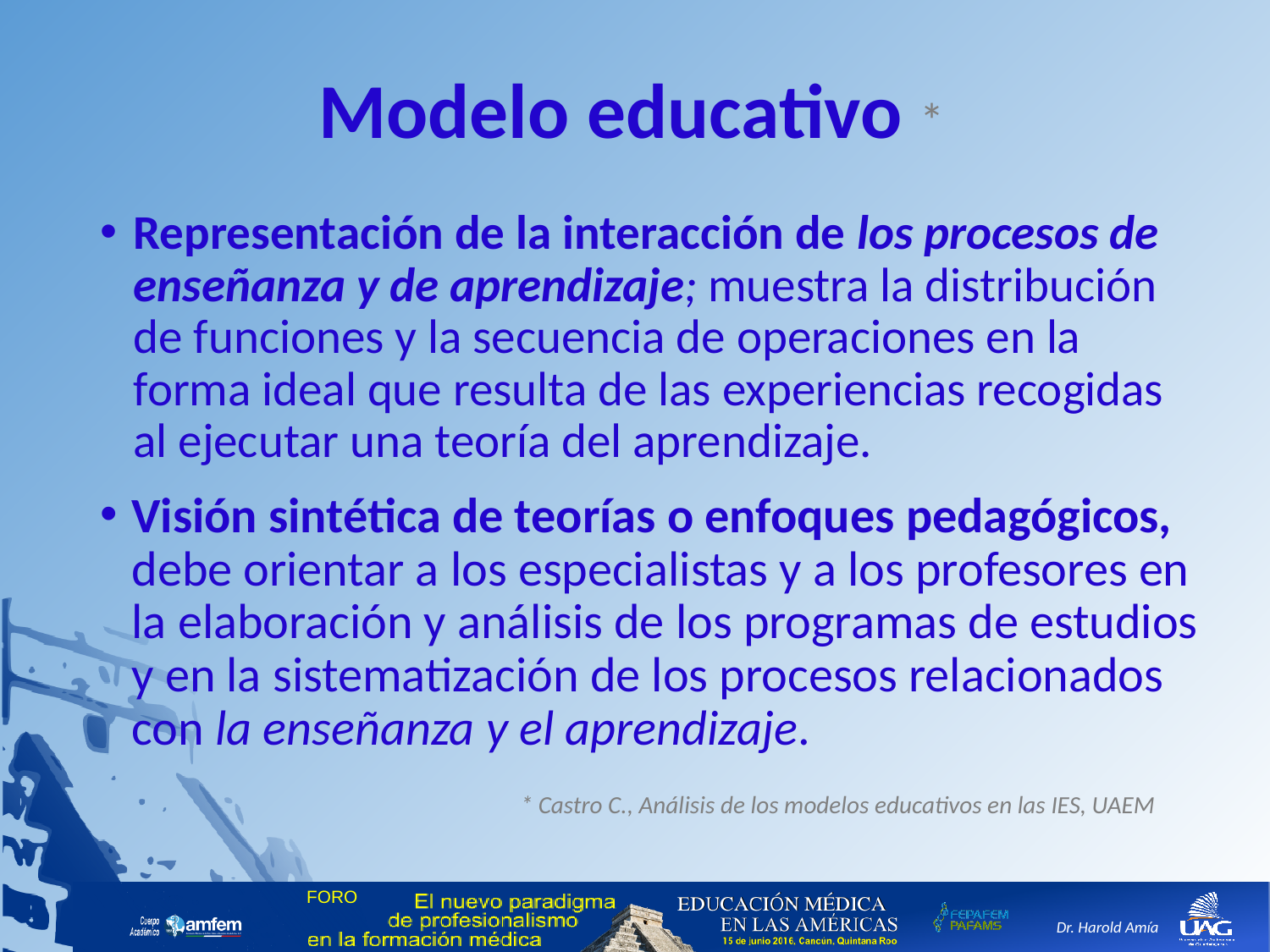

# Modelo educativo *
Representación de la interacción de los procesos de enseñanza y de aprendizaje; muestra la distribución de funciones y la secuencia de operaciones en la forma ideal que resulta de las experiencias recogidas al ejecutar una teoría del aprendizaje.

Visión sintética de teorías o enfoques pedagógicos, debe orientar a los especialistas y a los profesores en la elaboración y análisis de los programas de estudios y en la sistematización de los procesos relacionados con la enseñanza y el aprendizaje.
* Castro C., Análisis de los modelos educativos en las IES, UAEM